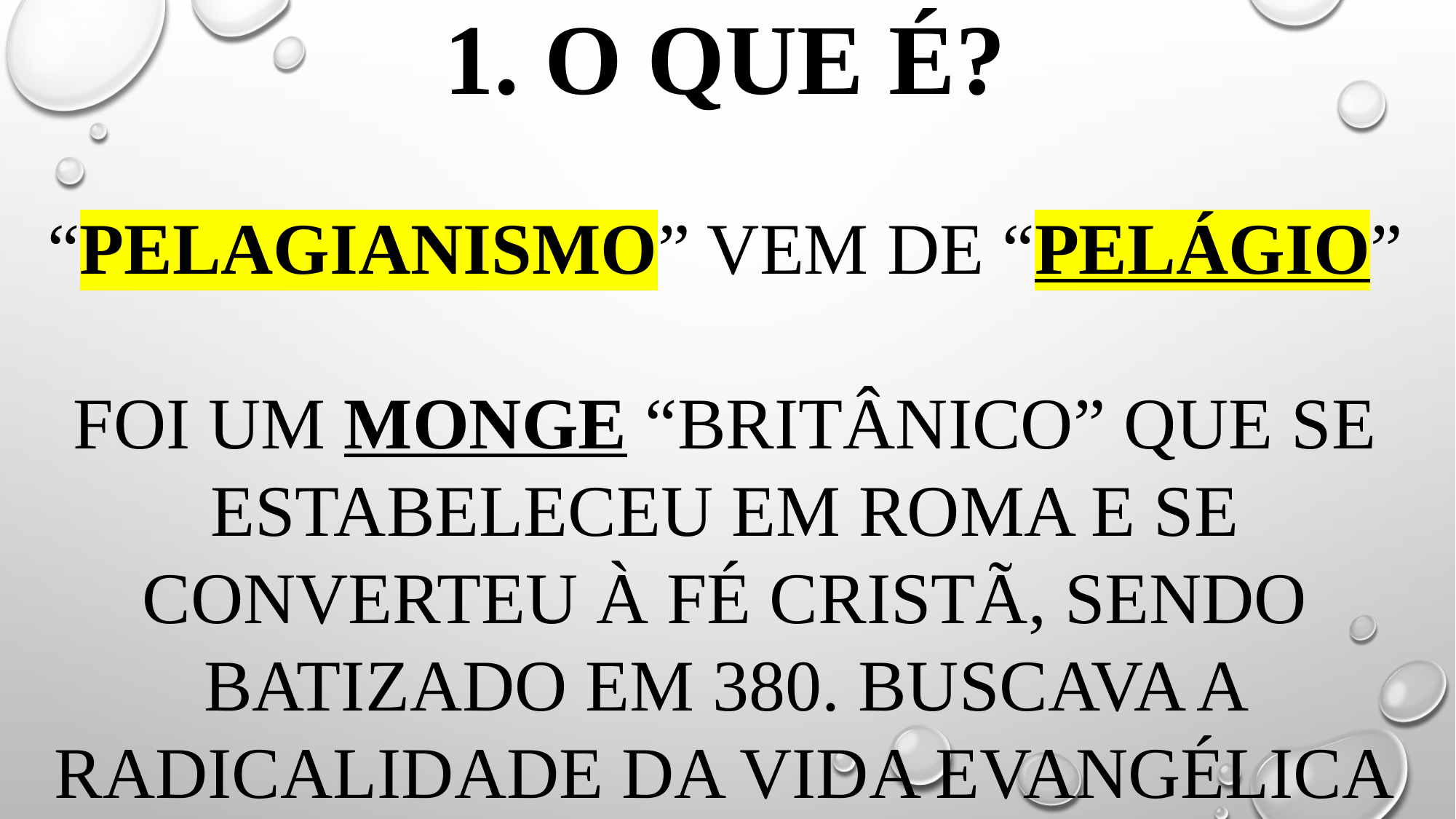

# 1. O QUE É? “pelagianismo” vem de “pelágio” foi um monge “britânico” que se estabeleceu em roma e se converteu à fé cristã, sendo batizado em 380. buscava a radicalidade da vida evangélica